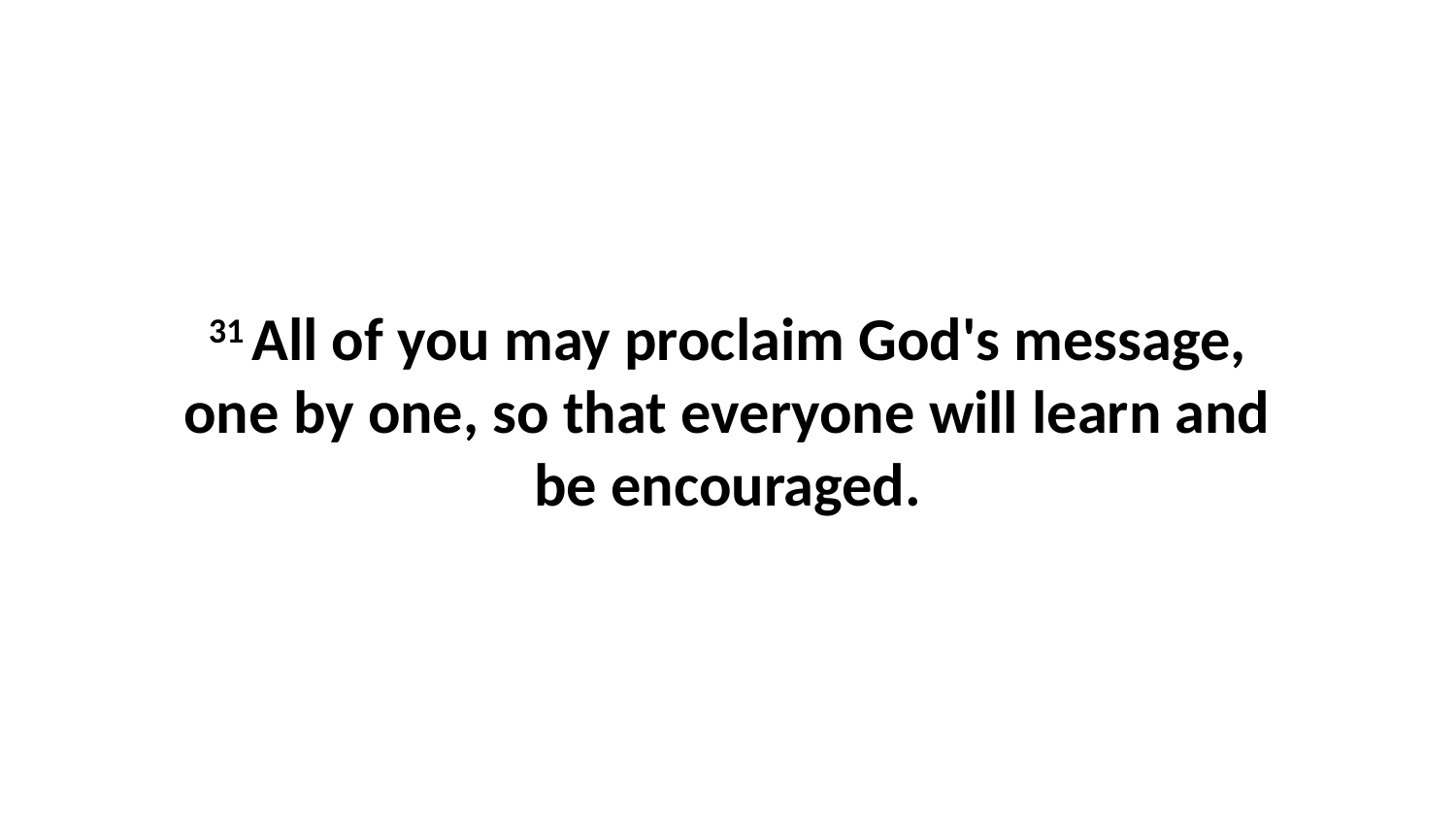

31 All of you may proclaim God's message, one by one, so that everyone will learn and be encouraged.